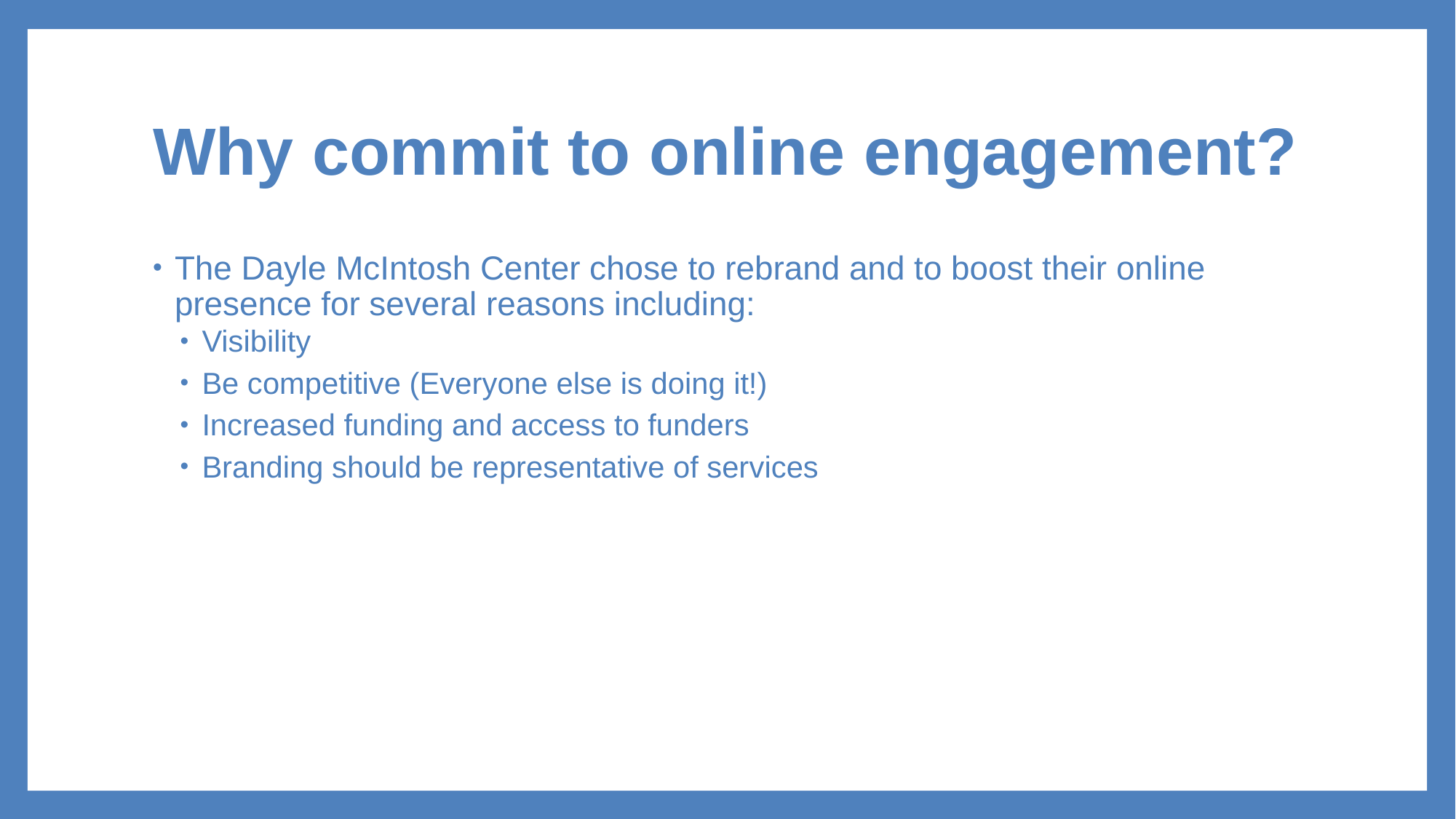

# Why commit to online engagement?
The Dayle McIntosh Center chose to rebrand and to boost their online presence for several reasons including:
Visibility
Be competitive (Everyone else is doing it!)
Increased funding and access to funders
Branding should be representative of services